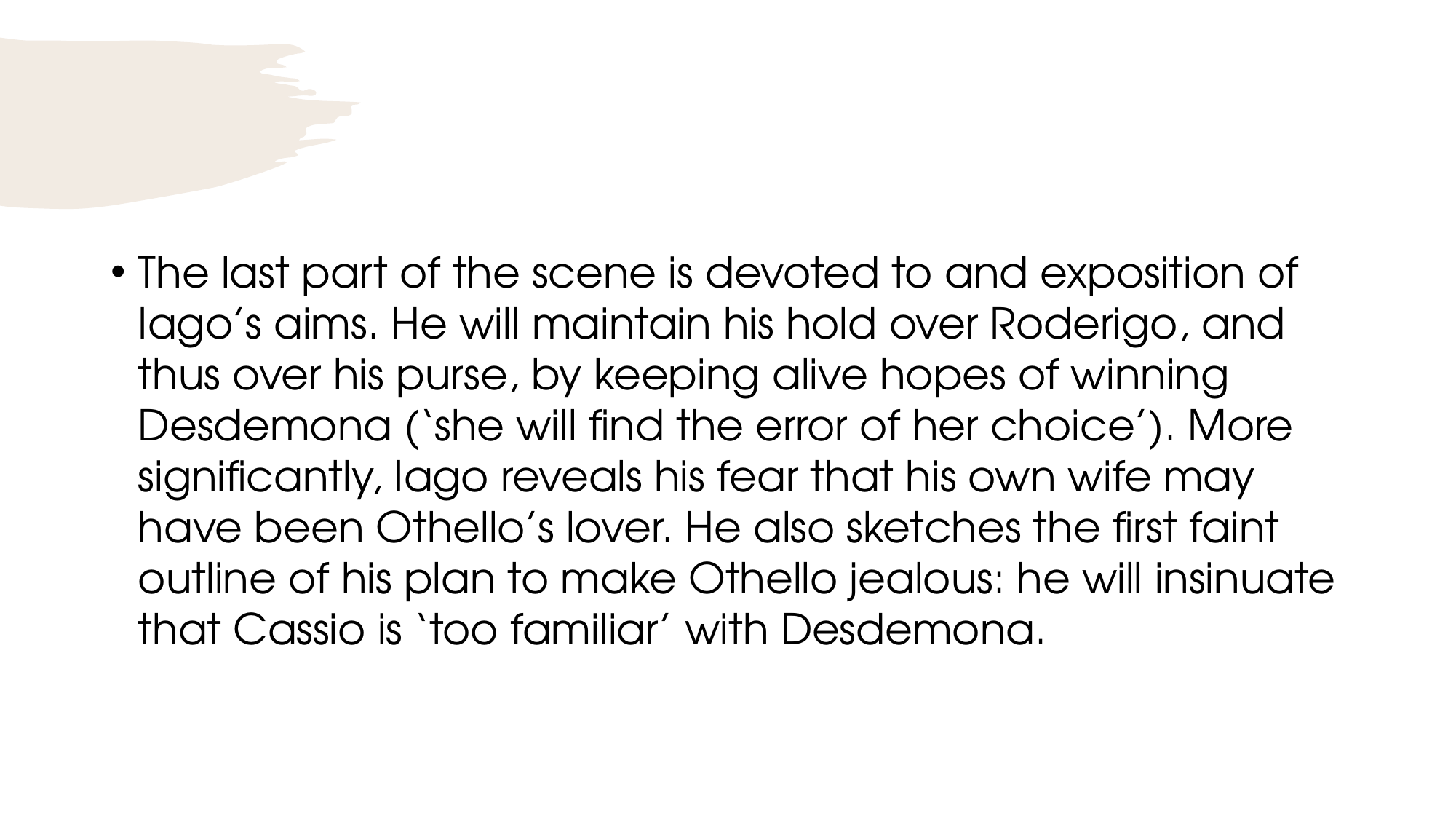

#
The last part of the scene is devoted to and exposition of Iago’s aims. He will maintain his hold over Roderigo, and thus over his purse, by keeping alive hopes of winning Desdemona (‘she will find the error of her choice’). More significantly, Iago reveals his fear that his own wife may have been Othello’s lover. He also sketches the first faint outline of his plan to make Othello jealous: he will insinuate that Cassio is ‘too familiar’ with Desdemona.